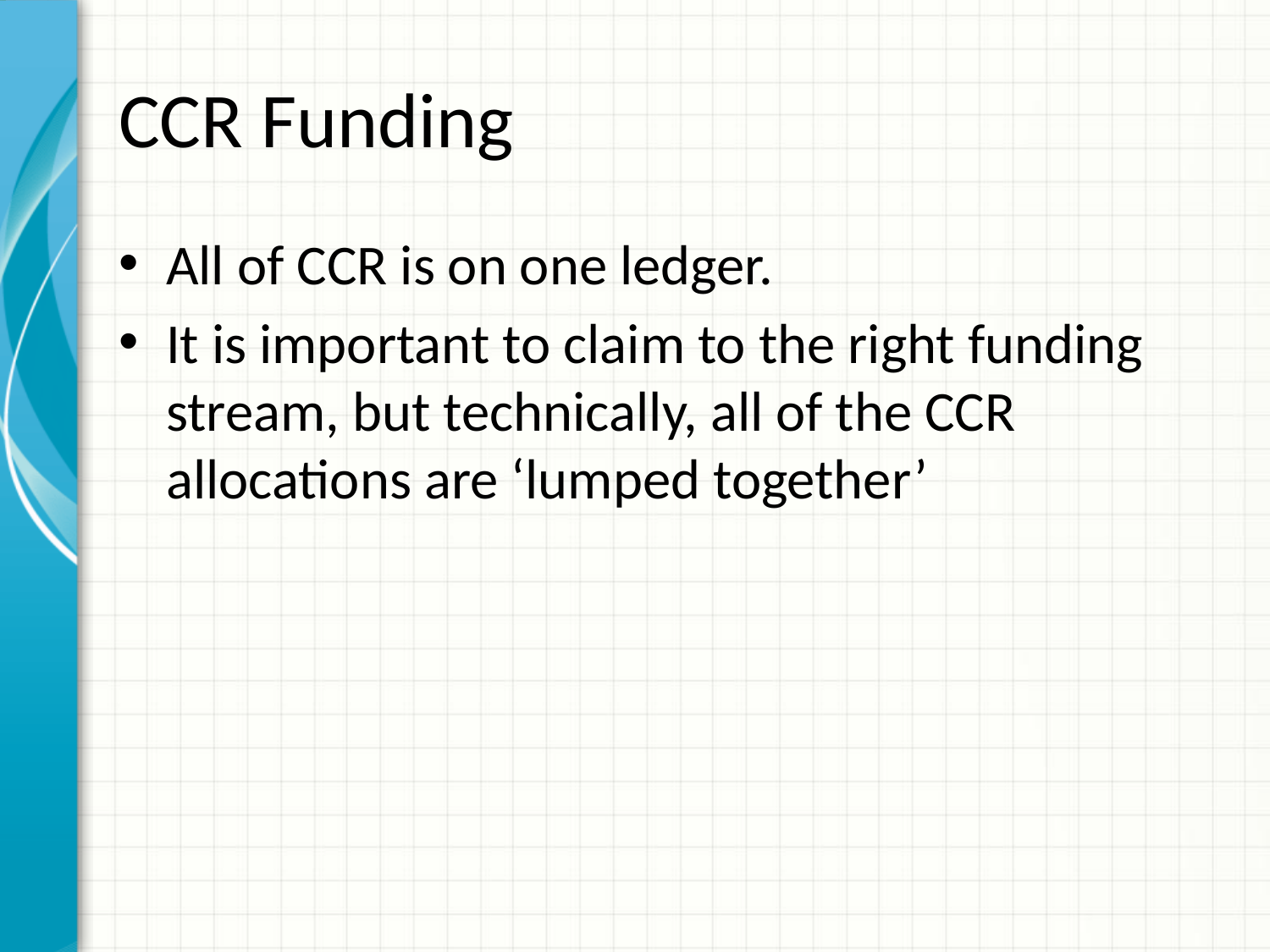

# CCR Funding
All of CCR is on one ledger.
It is important to claim to the right funding stream, but technically, all of the CCR allocations are ‘lumped together’